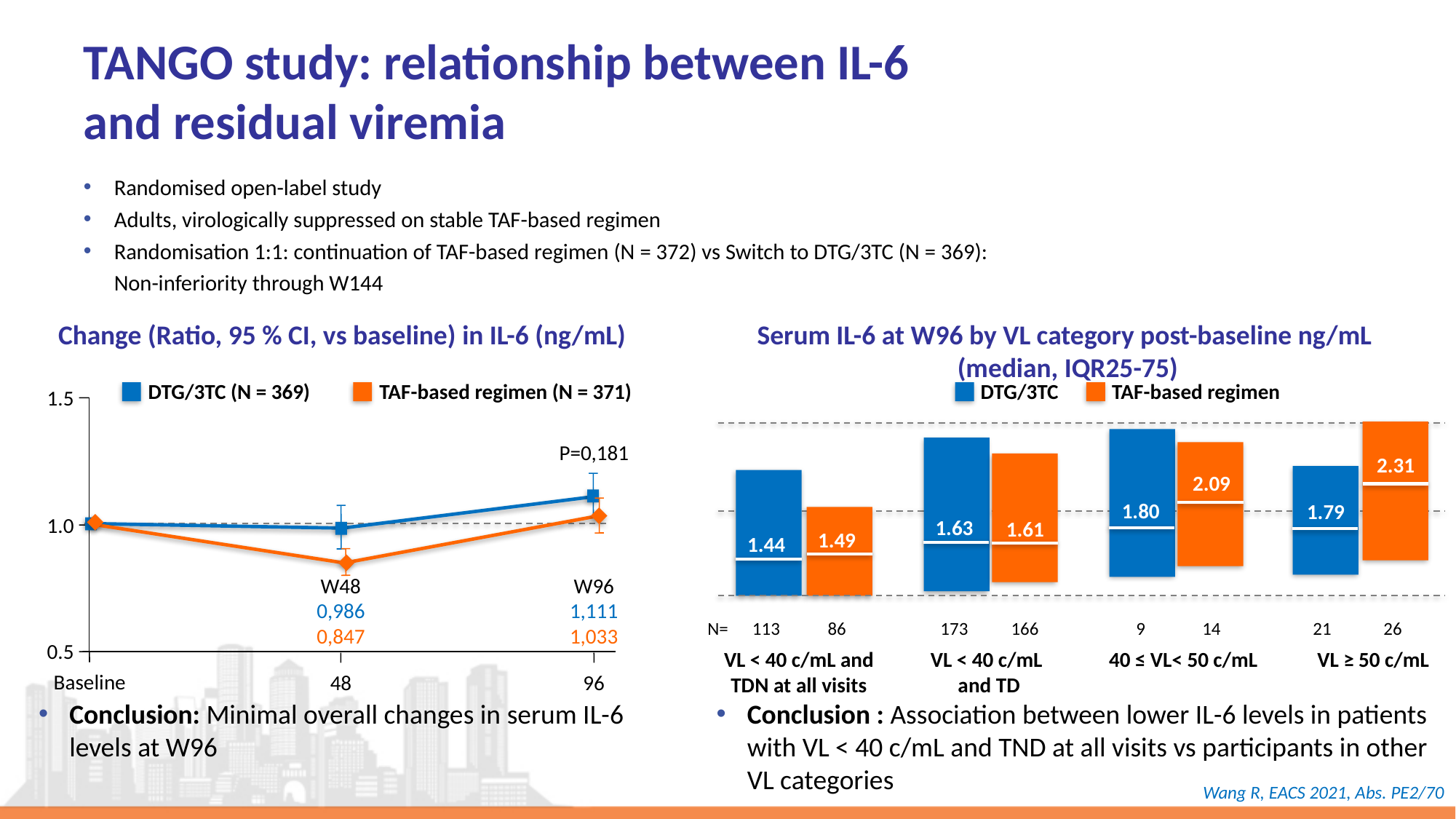

# TANGO study: relationship between IL-6 and residual viremia
Randomised open-label study
Adults, virologically suppressed on stable TAF-based regimen
Randomisation 1:1: continuation of TAF-based regimen (N = 372) vs Switch to DTG/3TC (N = 369):
Non-inferiority through W144
Change (Ratio, 95 % CI, vs baseline) in IL-6 (ng/mL)
Serum IL-6 at W96 by VL category post-baseline ng/mL
(median, IQR25-75)
DTG/3TC (N = 369)
TAF-based regimen (N = 371)
1.5

P=0,181

1.0

W48
0,986
0,847
W96
1,111
1,033
0.5

Baseline
48
96
DTG/3TC
TAF-based regimen

2.31

2.09

1.80
1.79

1.63
1.61
1.49
1.44
N=
113
86
173
166
9
14
21
26
VL < 40 c/mL and
TDN at all visits
VL < 40 c/mL
and TD
40 ≤ VL< 50 c/mL
VL ≥ 50 c/mL
Conclusion: Minimal overall changes in serum IL-6 levels at W96
Conclusion : Association between lower IL-6 levels in patients with VL < 40 c/mL and TND at all visits vs participants in other VL categories
Wang R, EACS 2021, Abs. PE2/70